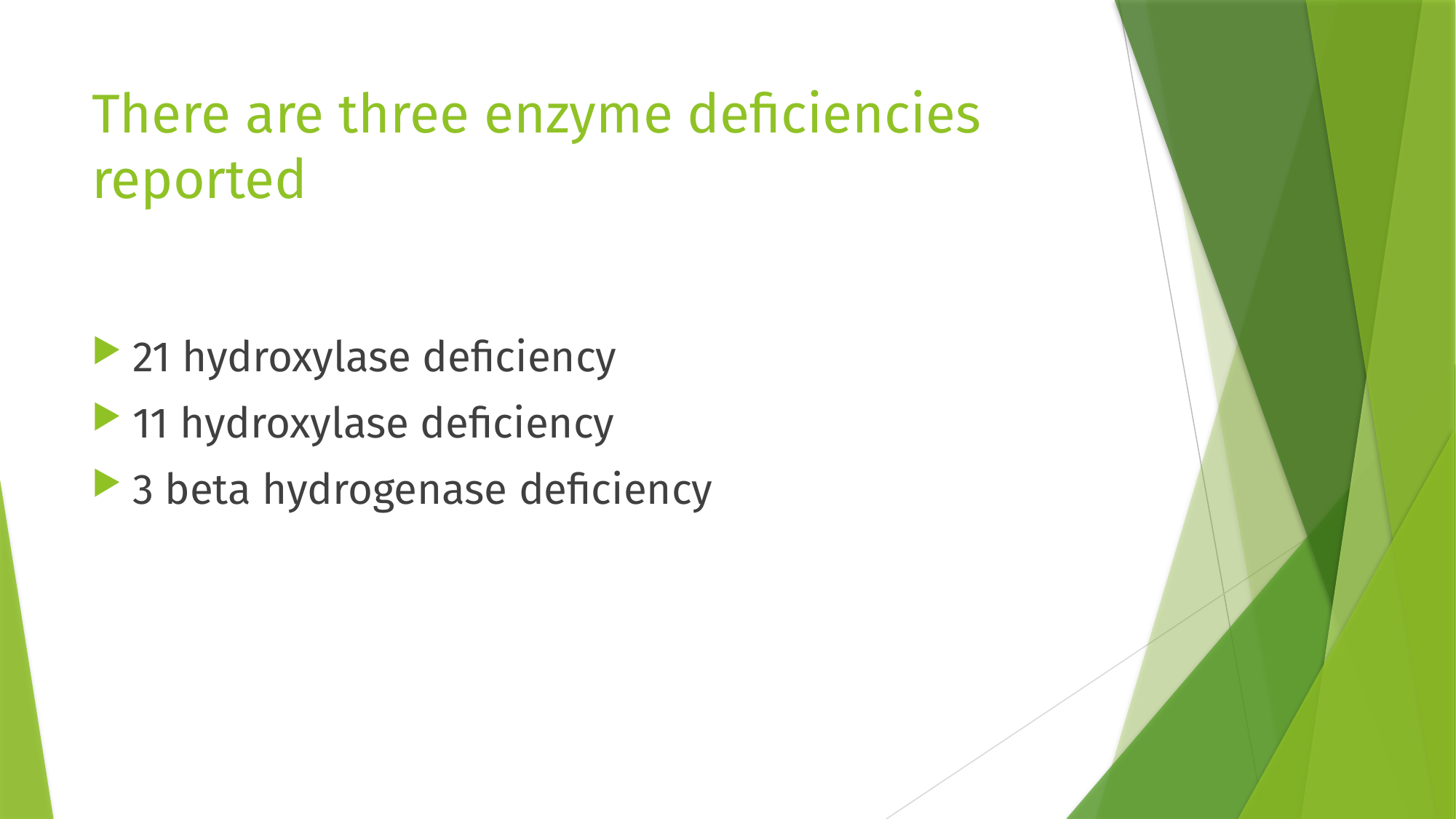

# There are three enzyme deficiencies reported

21 hydroxylase deficiency
11 hydroxylase deficiency
3 beta hydrogenase deficiency